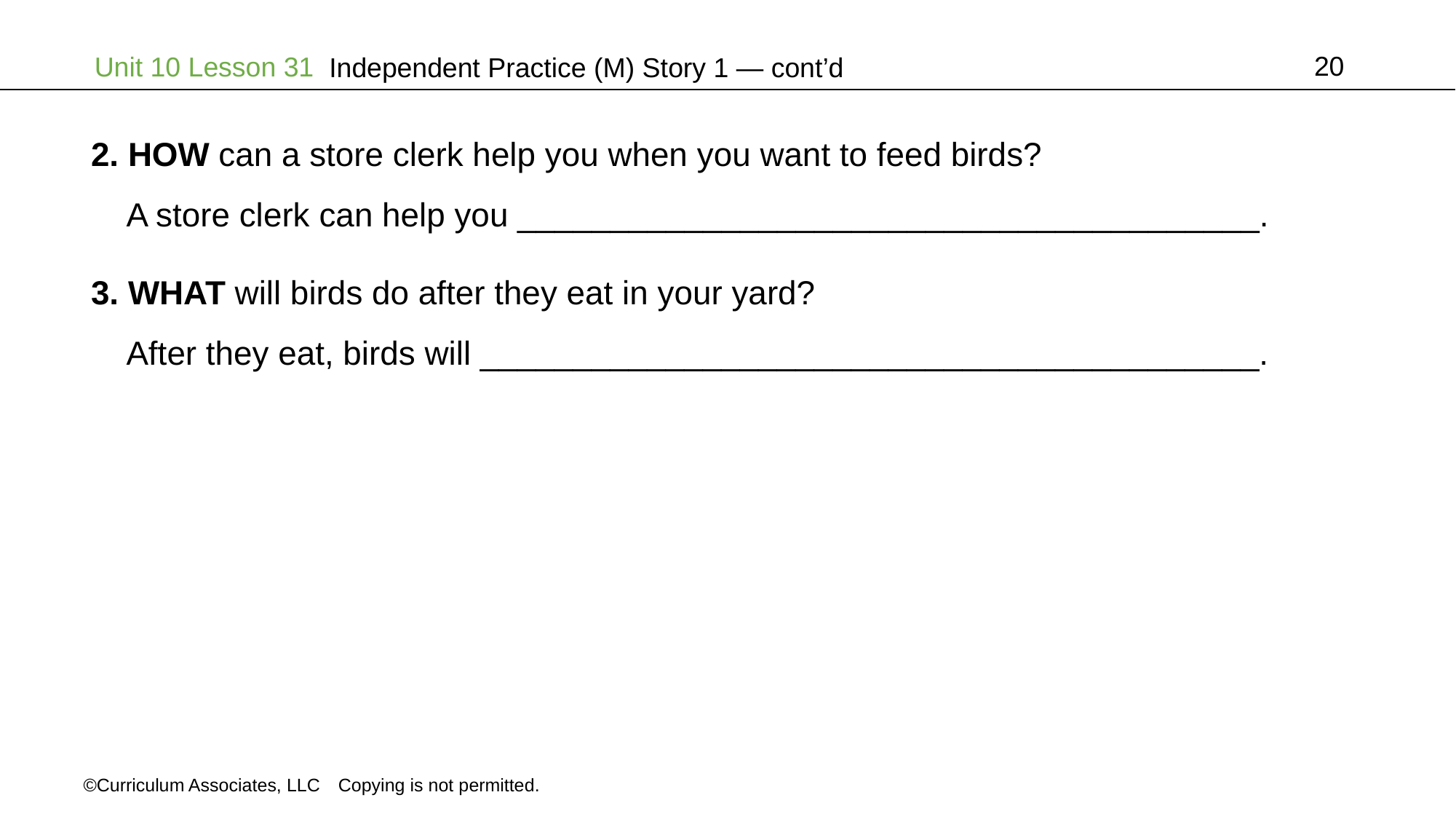

20
Independent Practice (M) Story 1 — cont’d
2. HOW can a store clerk help you when you want to feed birds?
    A store clerk can help you ________________________________________.
3. WHAT will birds do after they eat in your yard?
    After they eat, birds will __________________________________________.